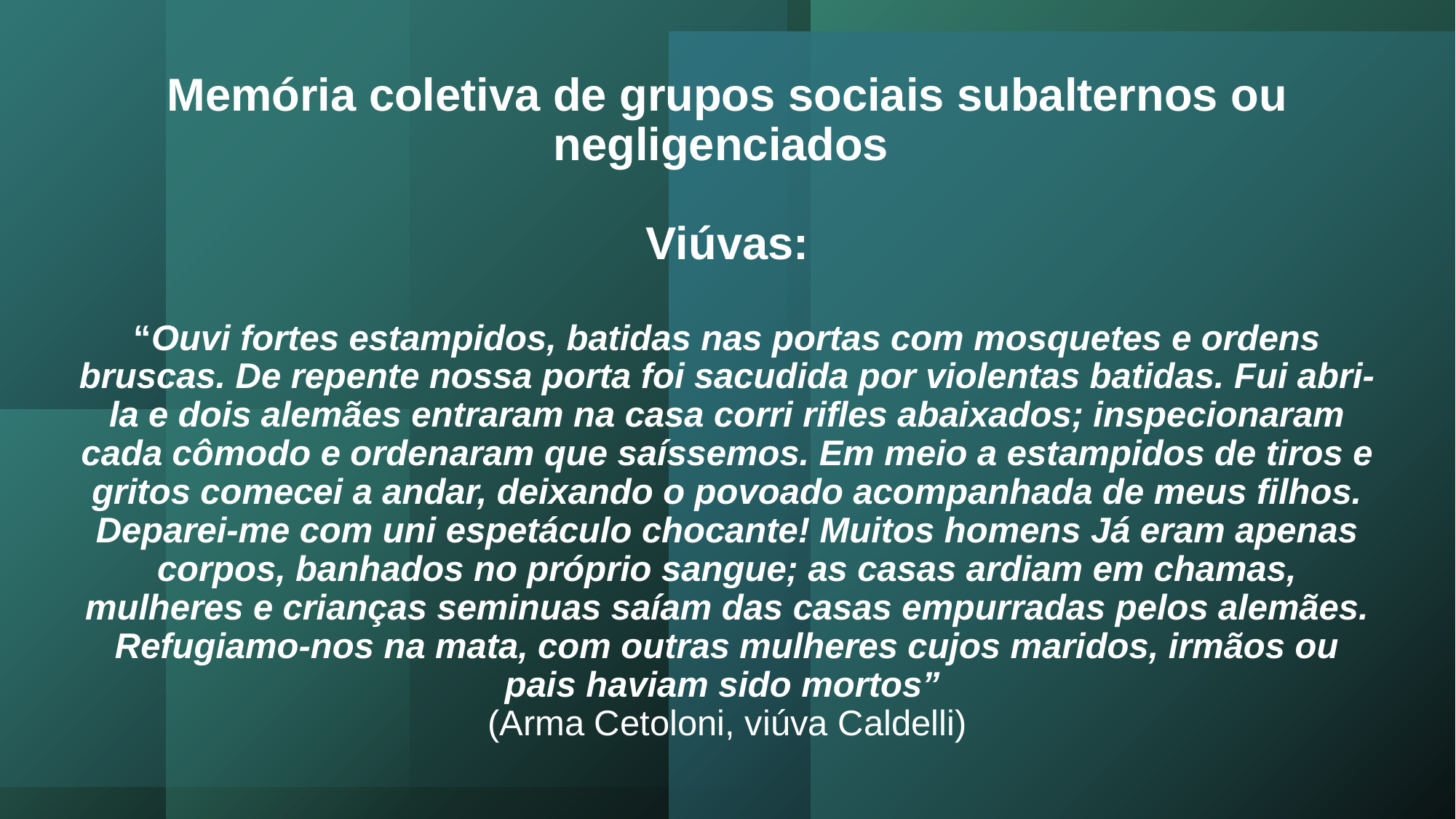

# Memória coletiva de grupos sociais subalternos ou negligenciados Viúvas: “Ouvi fortes estampidos, batidas nas portas com mosquetes e ordens bruscas. De repente nossa porta foi sacudida por violentas batidas. Fui abri-la e dois alemães entraram na casa corri rifles abaixados; inspecionaram cada cômodo e ordenaram que saíssemos. Em meio a estampidos de tiros e gritos comecei a andar, deixando o povoado acompanhada de meus filhos. Deparei-me com uni espetáculo chocante! Muitos homens Já eram apenas corpos, banhados no próprio sangue; as casas ardiam em chamas, mulheres e crianças seminuas saíam das casas empurradas pelos alemães. Refugiamo-nos na mata, com outras mulheres cujos maridos, irmãos ou pais haviam sido mortos” (Arma Cetoloni, viúva Caldelli)